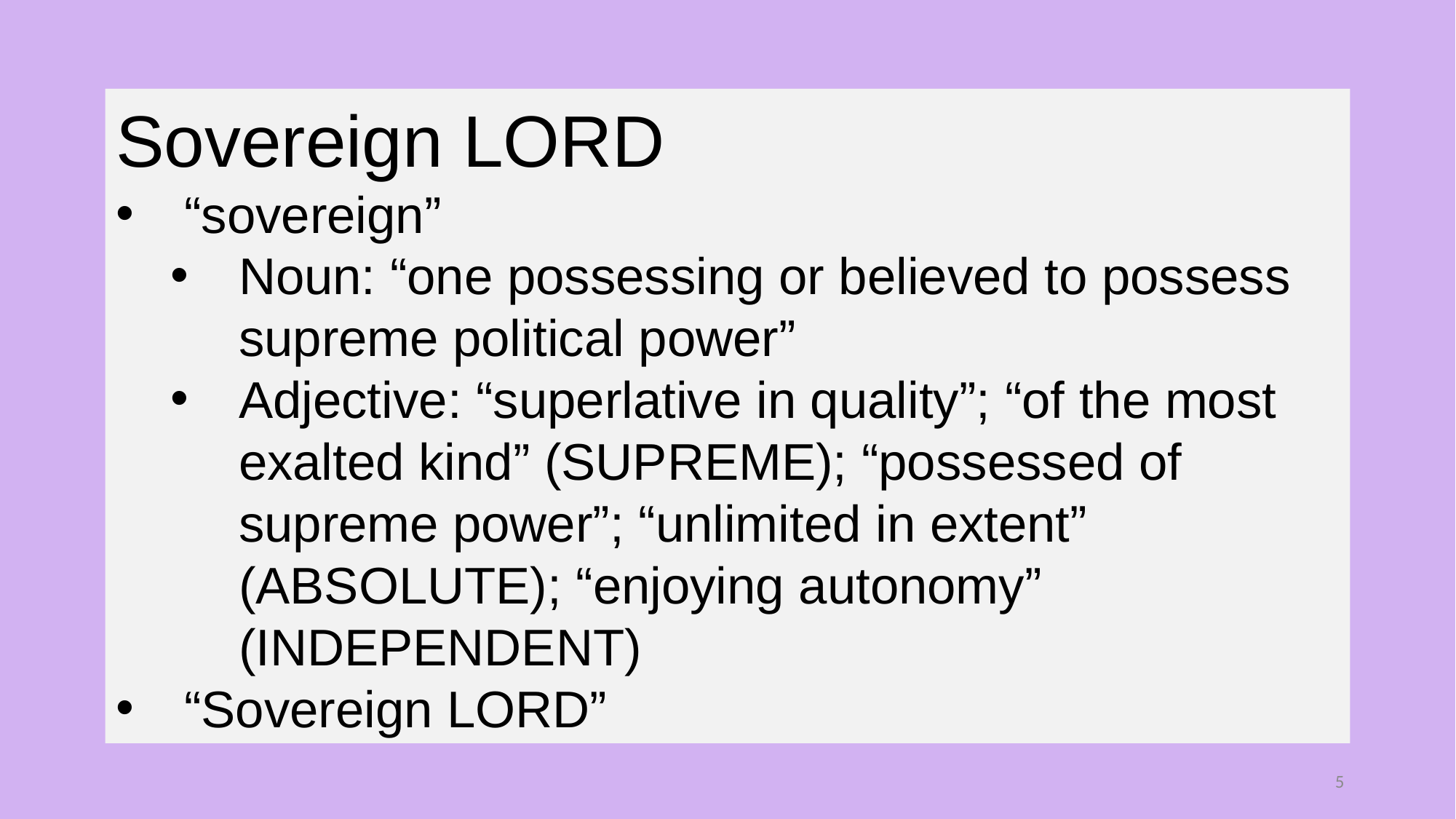

Sovereign LORD
“sovereign”
Noun: “one possessing or believed to possess supreme political power”
Adjective: “superlative in quality”; “of the most exalted kind” (SUPREME); “possessed of supreme power”; “unlimited in extent” (ABSOLUTE); “enjoying autonomy” (INDEPENDENT)
“Sovereign LORD”
5